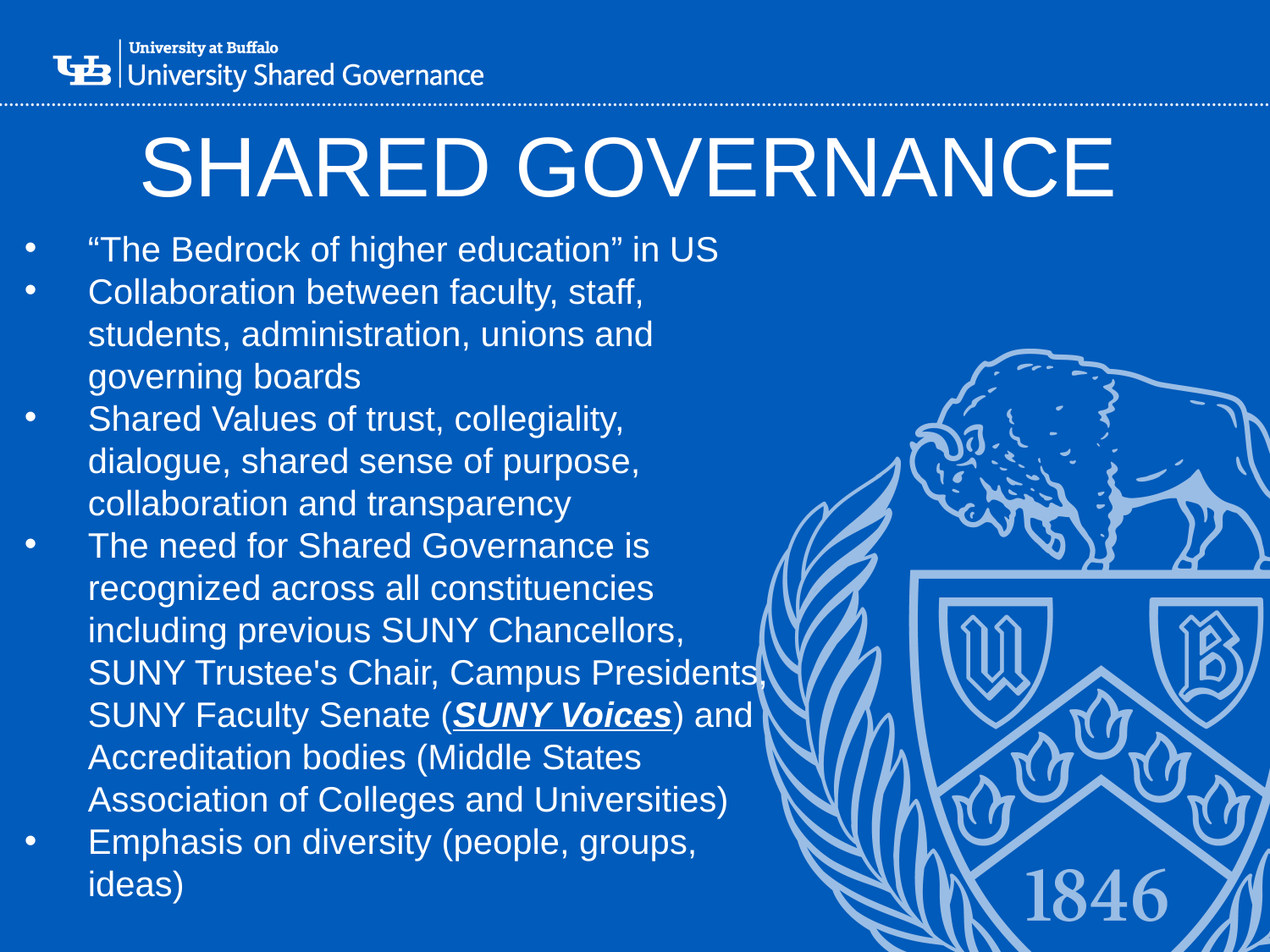

# Shared governance
“The Bedrock of higher education” in US
Collaboration between faculty, staff, students, administration, unions and governing boards
Shared Values of trust, collegiality, dialogue, shared sense of purpose, collaboration and transparency
The need for Shared Governance is recognized across all constituencies including previous SUNY Chancellors, SUNY Trustee's Chair, Campus Presidents, SUNY Faculty Senate (SUNY Voices) and Accreditation bodies (Middle States Association of Colleges and Universities)
Emphasis on diversity (people, groups, ideas)